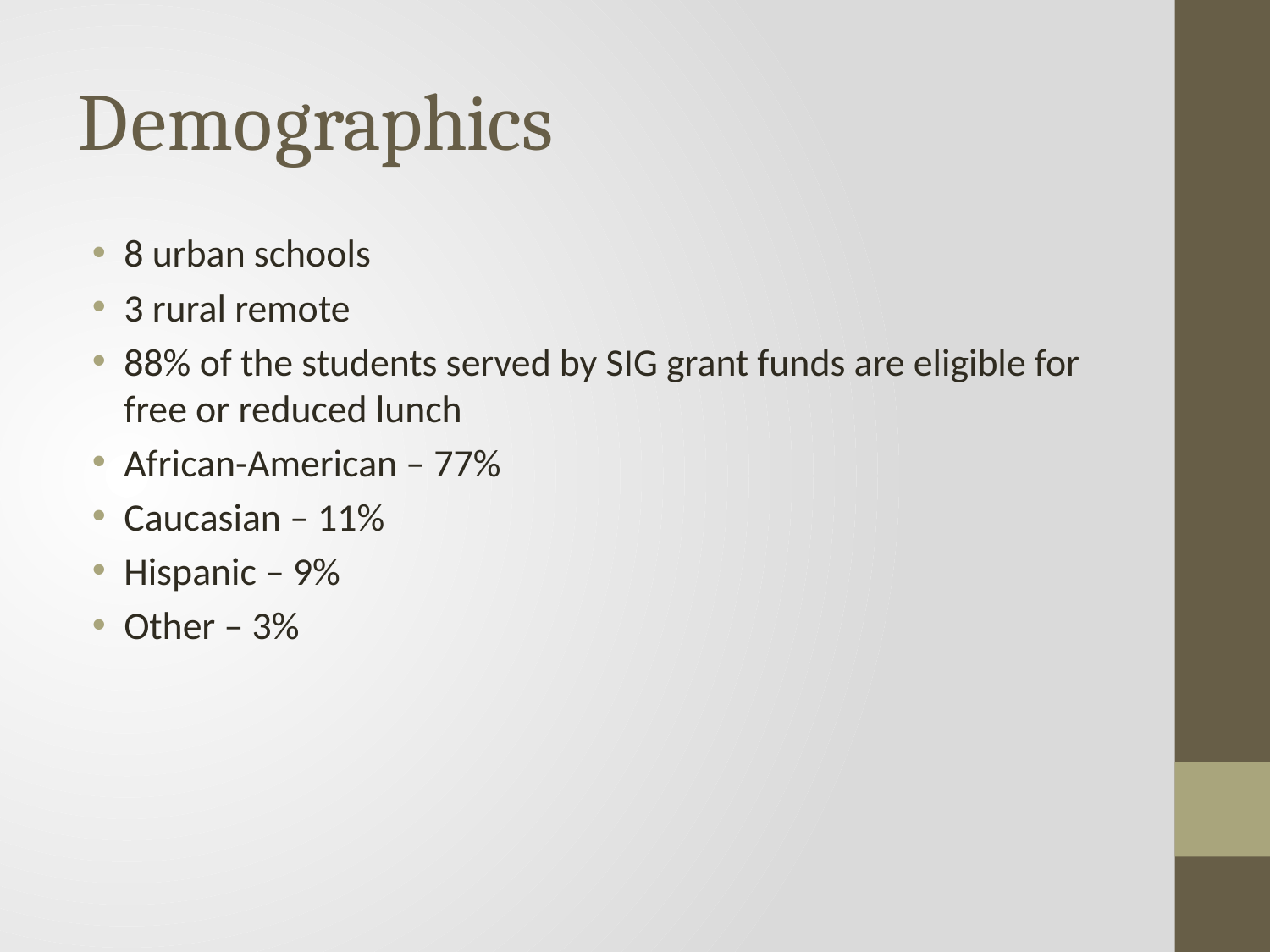

# Demographics
8 urban schools
3 rural remote
88% of the students served by SIG grant funds are eligible for free or reduced lunch
African-American – 77%
Caucasian – 11%
Hispanic – 9%
Other – 3%